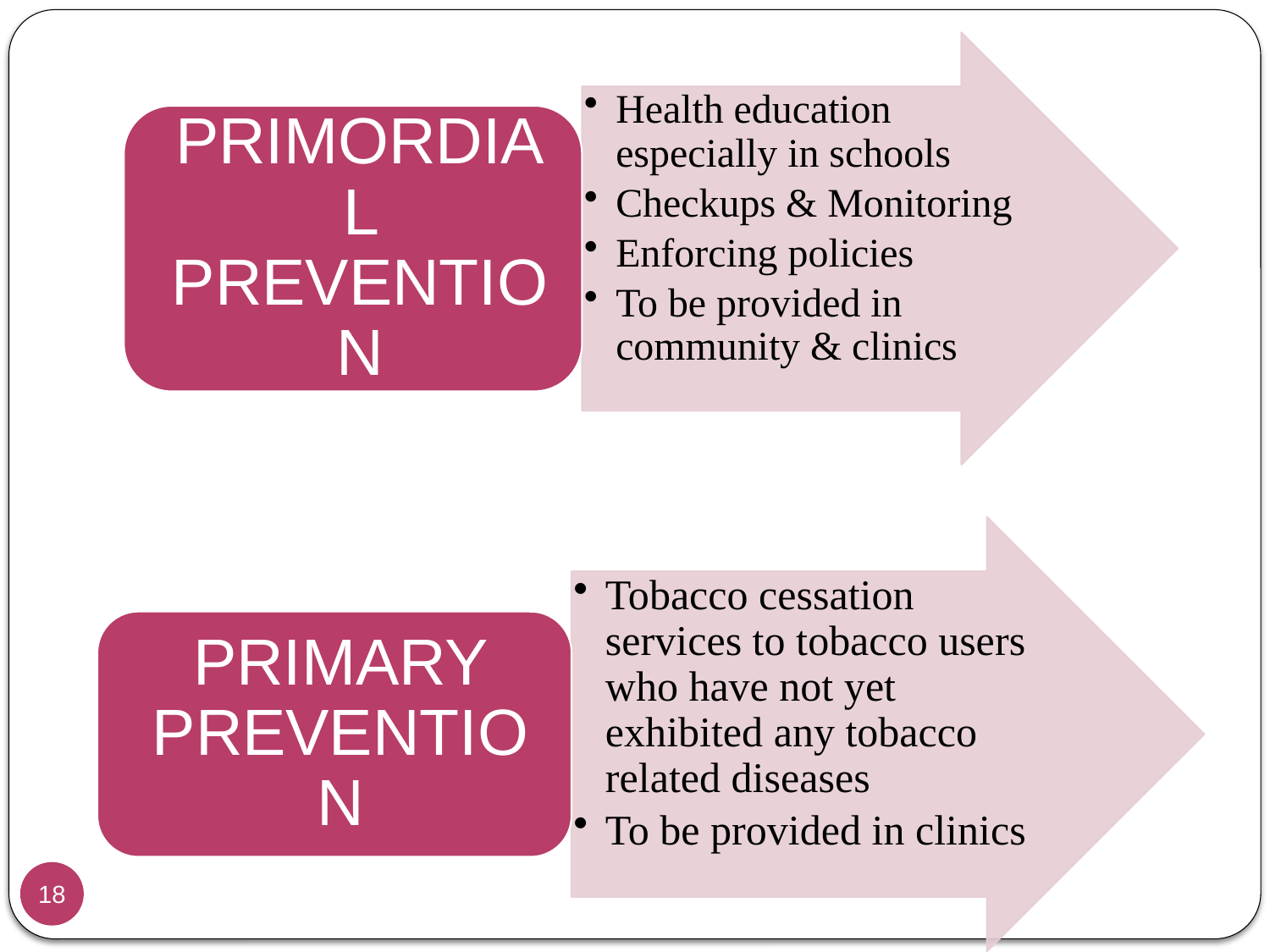

Health education especially in schools
Checkups & Monitoring
Enforcing policies
To be provided in community & clinics
PRIMORDIAL PREVENTION
Tobacco cessation services to tobacco users who have not yet exhibited any tobacco related diseases
To be provided in clinics

PRIMARY PREVENTION
18